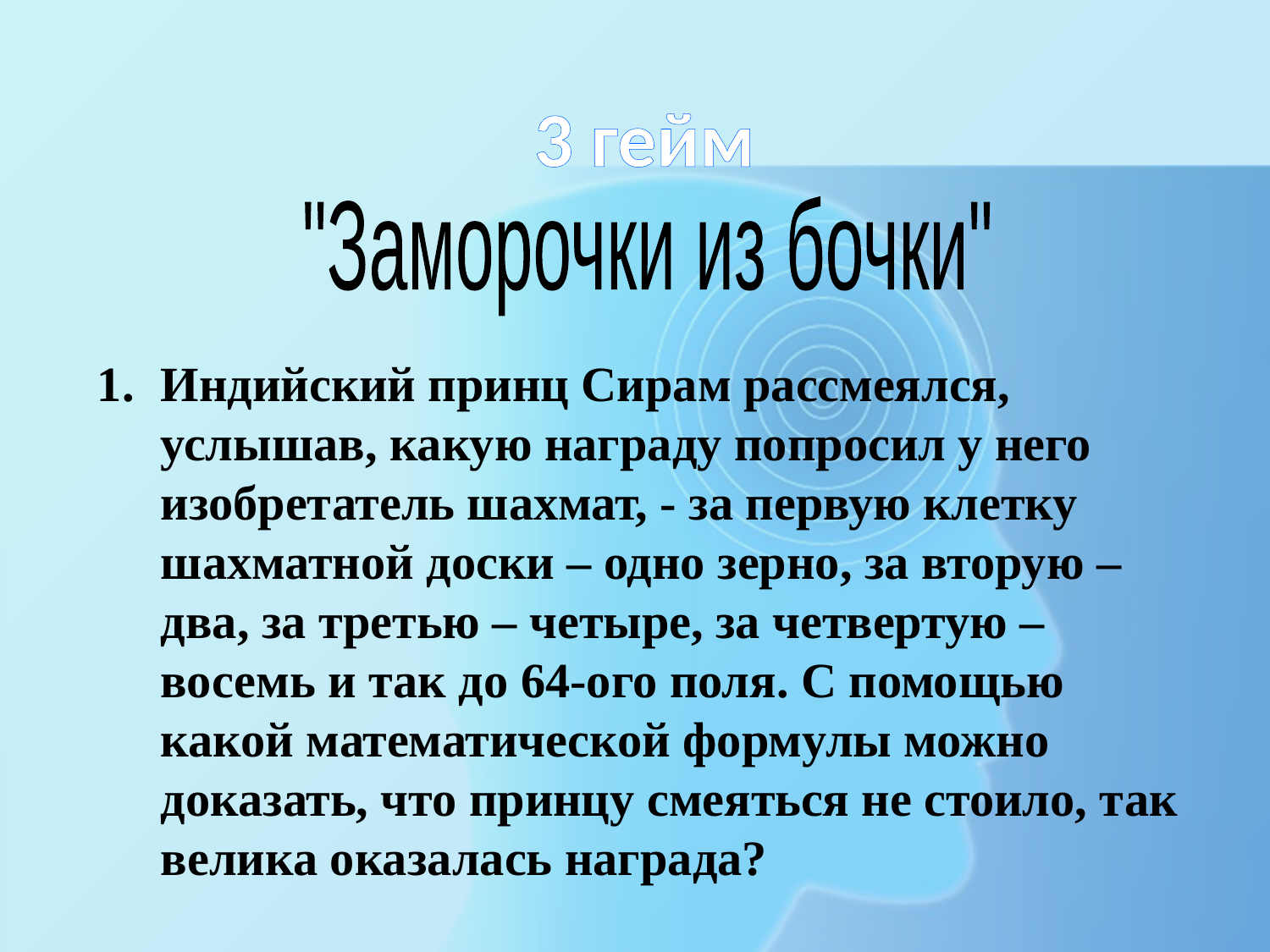

# 3 гейм
"Заморочки из бочки"

Индийский принц Сирам рассмеялся, услышав, какую награду попросил у него изобретатель шахмат, - за первую клетку шахматной доски – одно зерно, за вторую – два, за третью – четыре, за четвертую – восемь и так до 64-ого поля. С помощью  какой математической формулы можно доказать, что принцу смеяться не стоило, так велика оказалась награда?